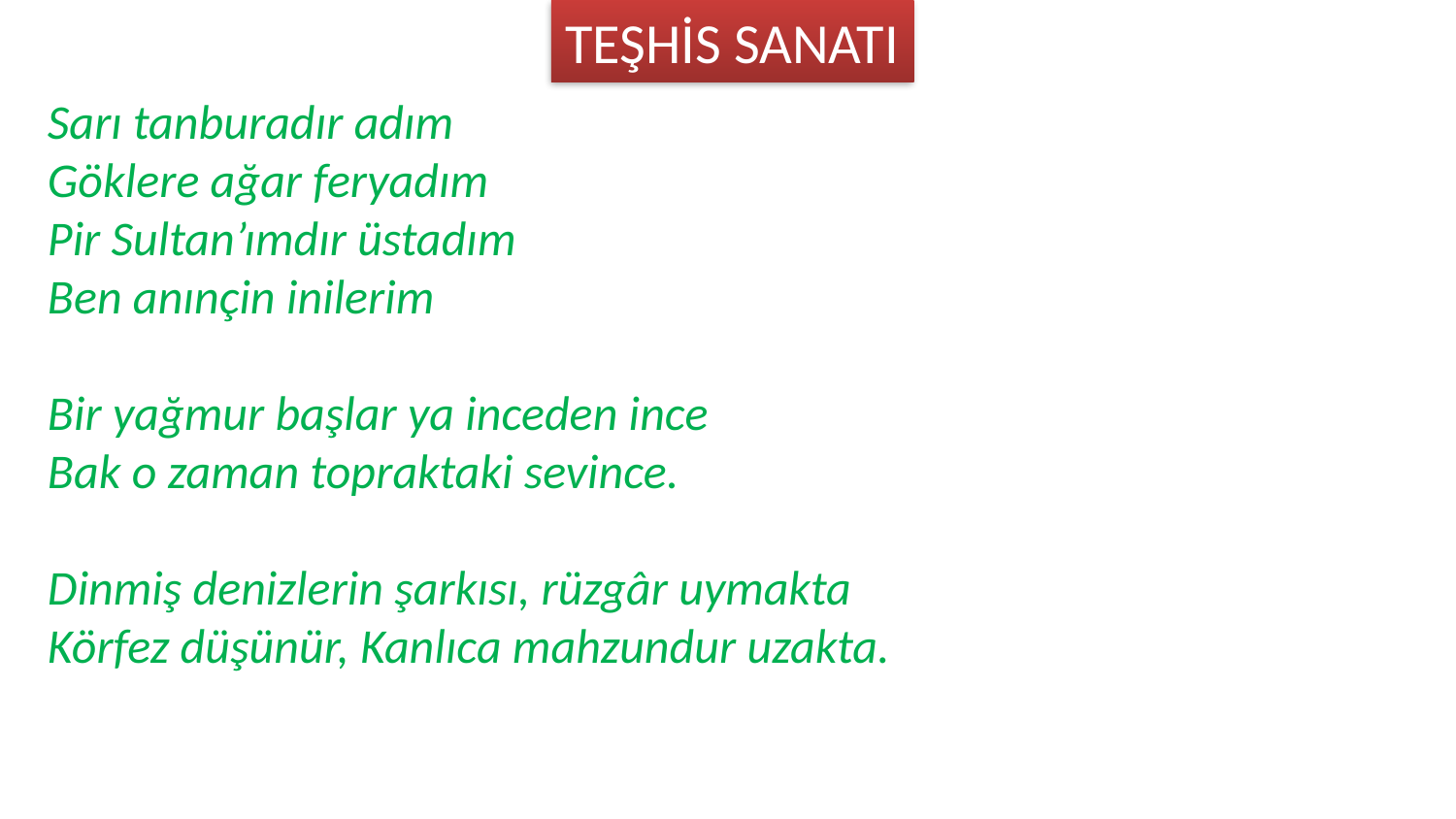

TEŞHİS SANATI
Sarı tanburadır adım
Göklere ağar feryadım
Pir Sultan’ımdır üstadım
Ben anınçin inilerim

Bir yağmur başlar ya inceden ince
Bak o zaman topraktaki sevince.

Dinmiş denizlerin şarkısı, rüzgâr uymakta
Körfez düşünür, Kanlıca mahzundur uzakta.